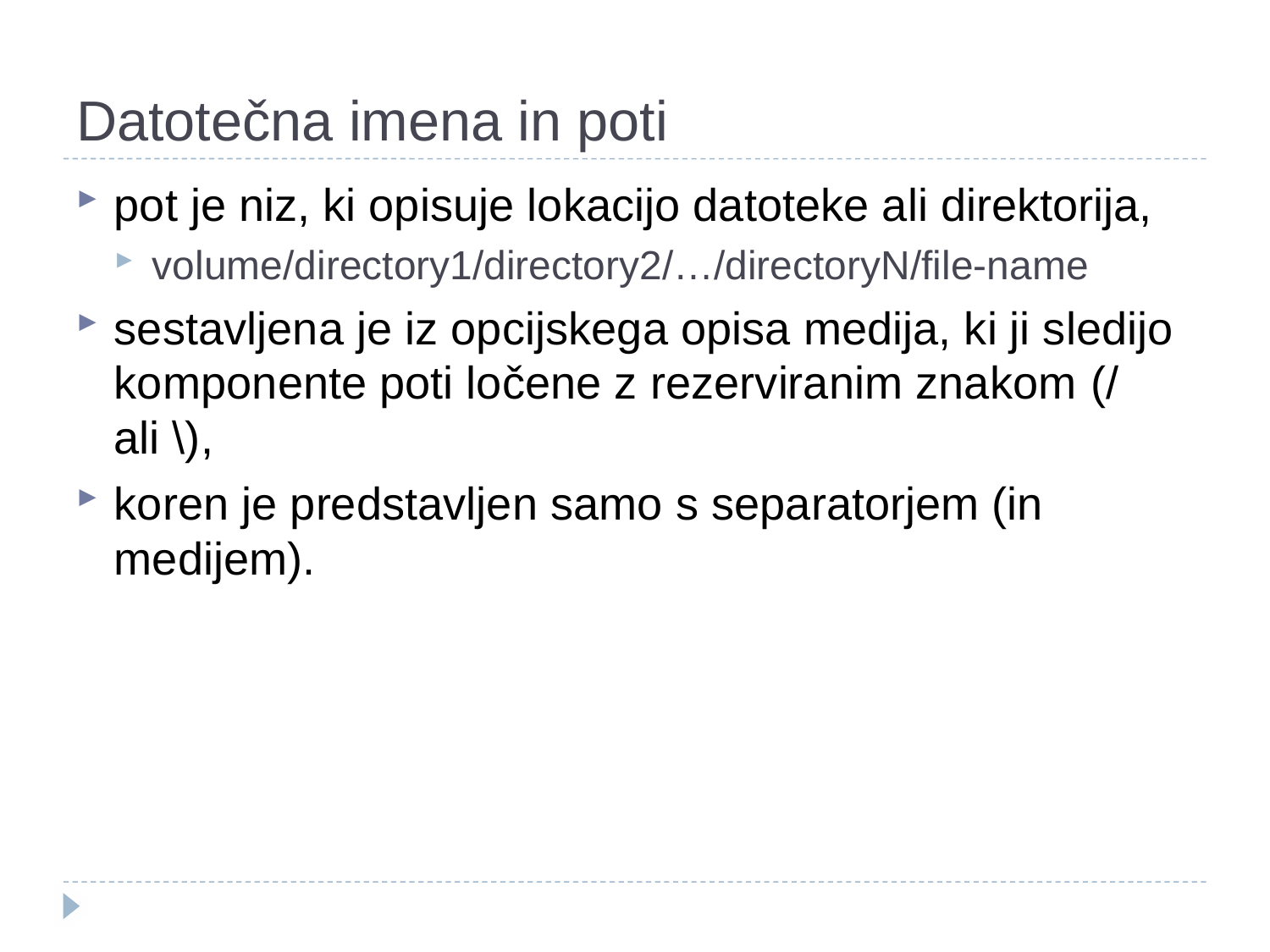

# Datotečna imena in poti
pot je niz, ki opisuje lokacijo datoteke ali direktorija,
volume/directory1/directory2/…/directoryN/file-name
sestavljena je iz opcijskega opisa medija, ki ji sledijo komponente poti ločene z rezerviranim znakom (/ ali \),
koren je predstavljen samo s separatorjem (in medijem).